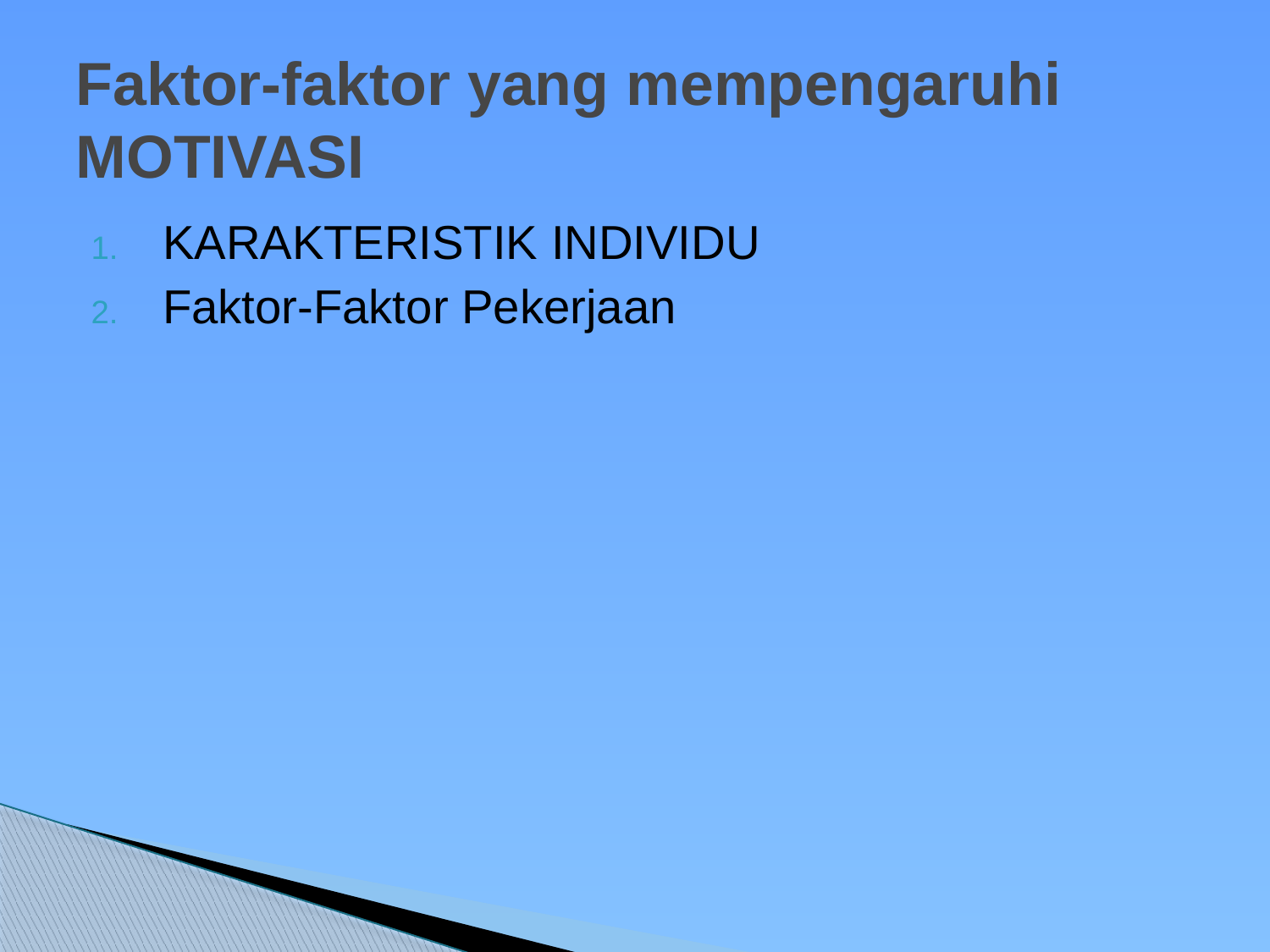

# Faktor-faktor yang mempengaruhi MOTIVASI
KARAKTERISTIK INDIVIDU
Faktor-Faktor Pekerjaan